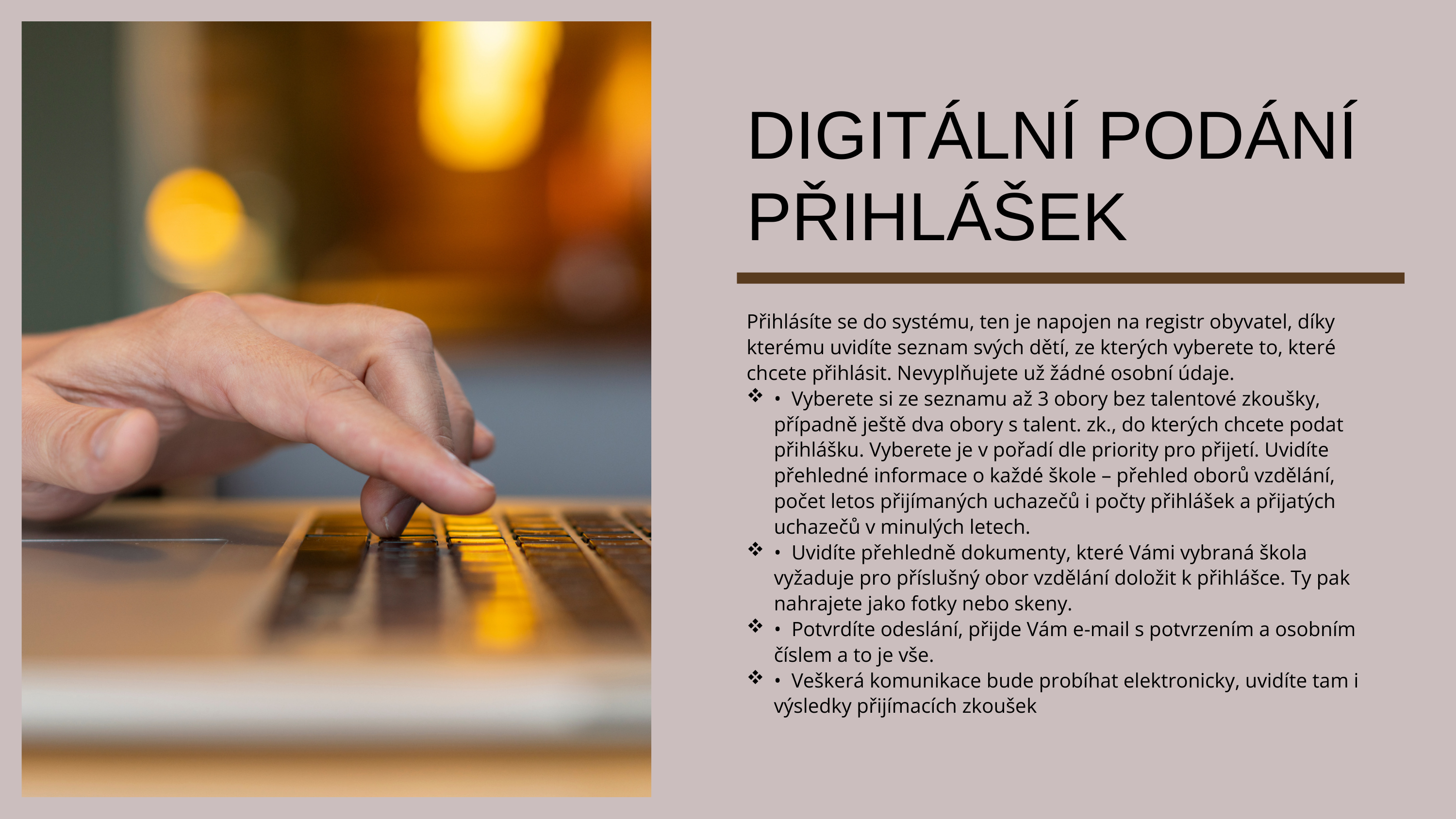

DIGITÁLNÍ PODÁNÍ PŘIHLÁŠEK

Přihlásíte se do systému, ten je napojen na registr obyvatel, díky kterému uvidíte seznam svých dětí, ze kterých vyberete to, které chcete přihlásit. Nevyplňujete už žádné osobní údaje.
•  Vyberete si ze seznamu až 3 obory bez talentové zkoušky, případně ještě dva obory s talent. zk., do kterých chcete podat přihlášku. Vyberete je v pořadí dle priority pro přijetí. Uvidíte přehledné informace o každé škole – přehled oborů vzdělání, počet letos přijímaných uchazečů i počty přihlášek a přijatých uchazečů v minulých letech.
•  Uvidíte přehledně dokumenty, které Vámi vybraná škola vyžaduje pro příslušný obor vzdělání doložit k přihlášce. Ty pak nahrajete jako fotky nebo skeny.
•  Potvrdíte odeslání, přijde Vám e-mail s potvrzením a osobním číslem a to je vše.
•  Veškerá komunikace bude probíhat elektronicky, uvidíte tam i výsledky přijímacích zkoušek